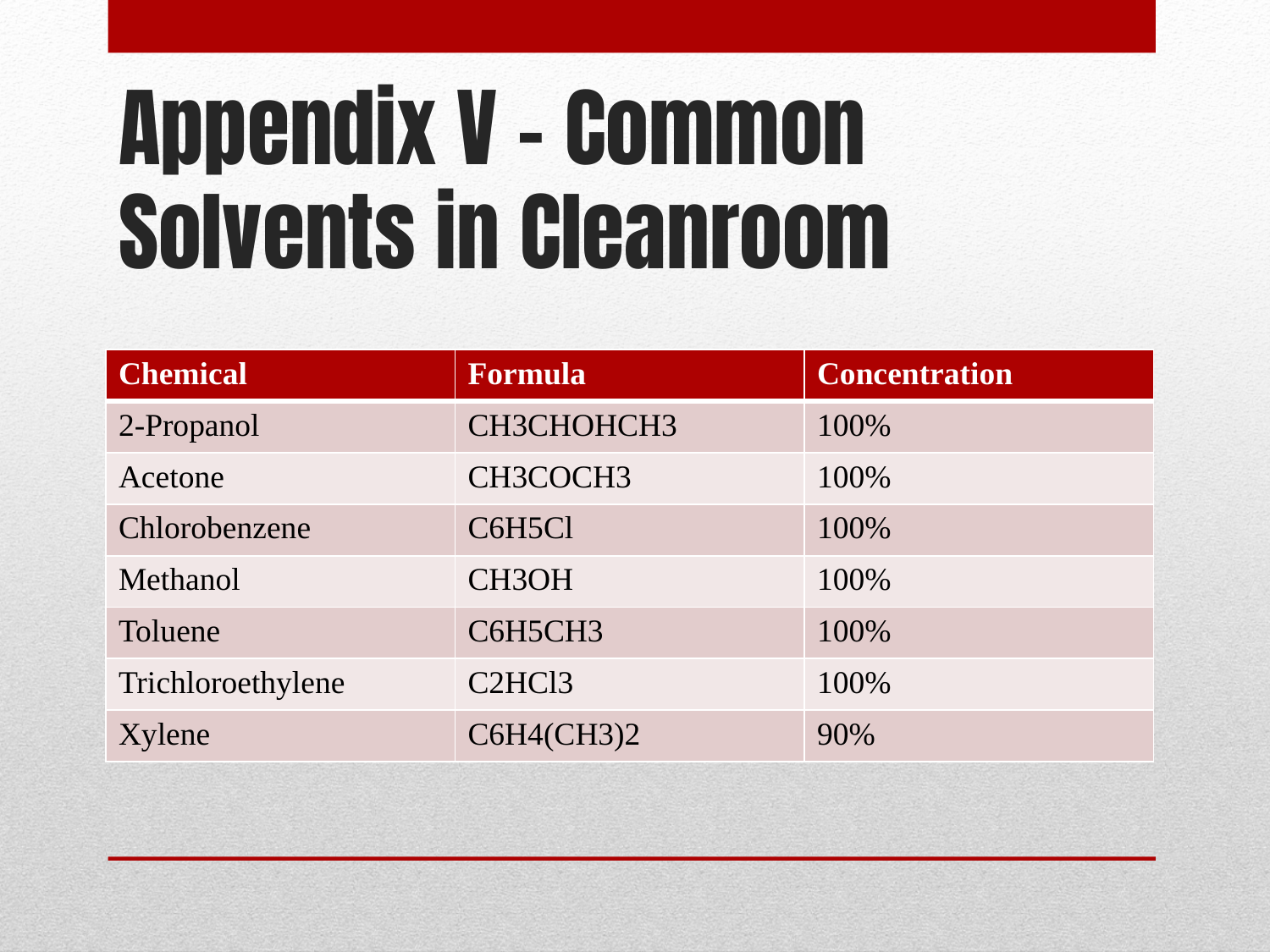

# Appendix V – Common Solvents in Cleanroom
| Chemical | Formula | Concentration |
| --- | --- | --- |
| 2-Propanol | CH3CHOHCH3 | 100% |
| Acetone | CH3COCH3 | 100% |
| Chlorobenzene | C6H5Cl | 100% |
| Methanol | CH3OH | 100% |
| Toluene | C6H5CH3 | 100% |
| Trichloroethylene | C2HCl3 | 100% |
| Xylene | C6H4(CH3)2 | 90% |